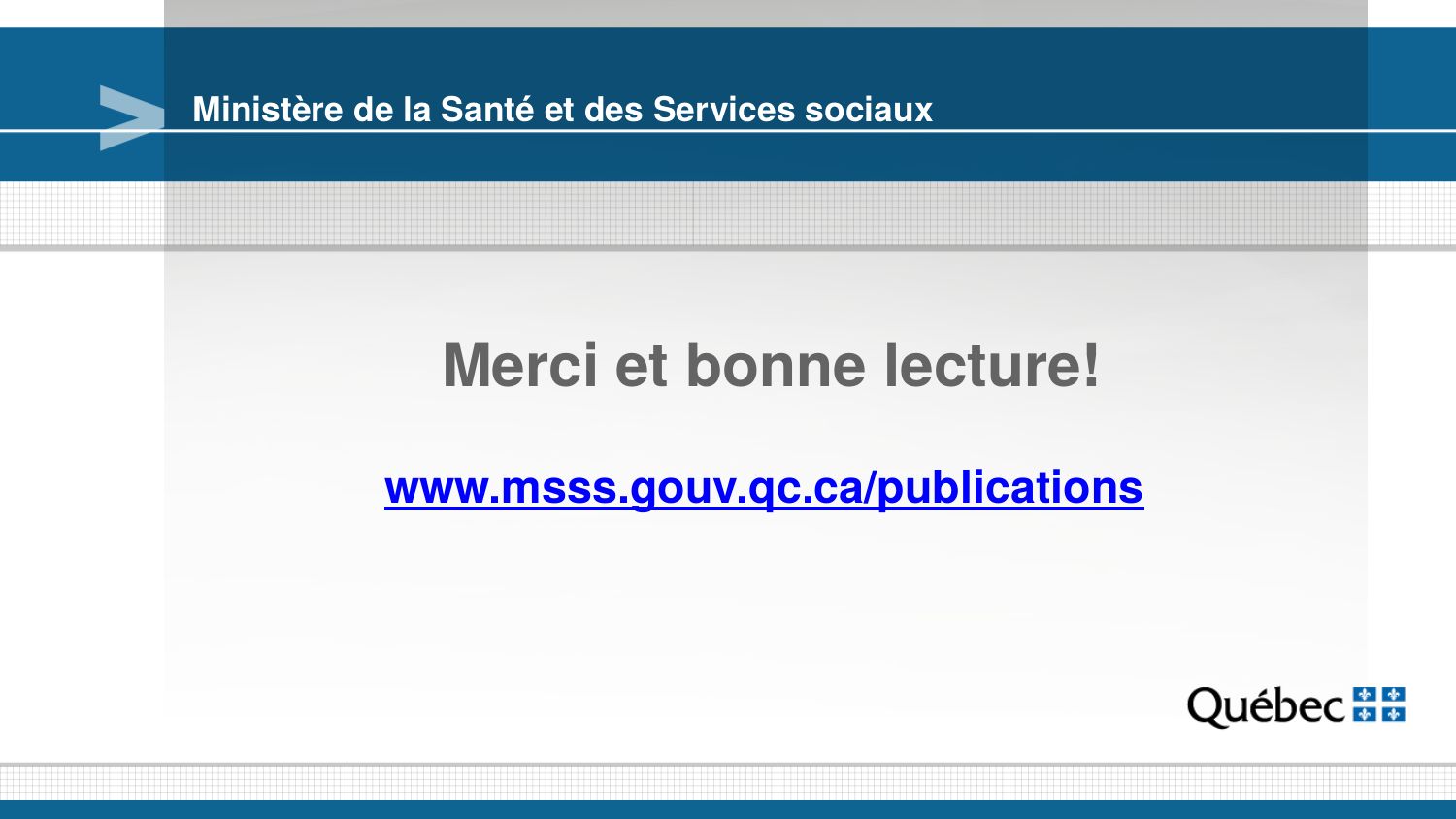

Ministère de la Santé et des Services sociaux
# Merci et bonne lecture! www.msss.gouv.qc.ca/publications